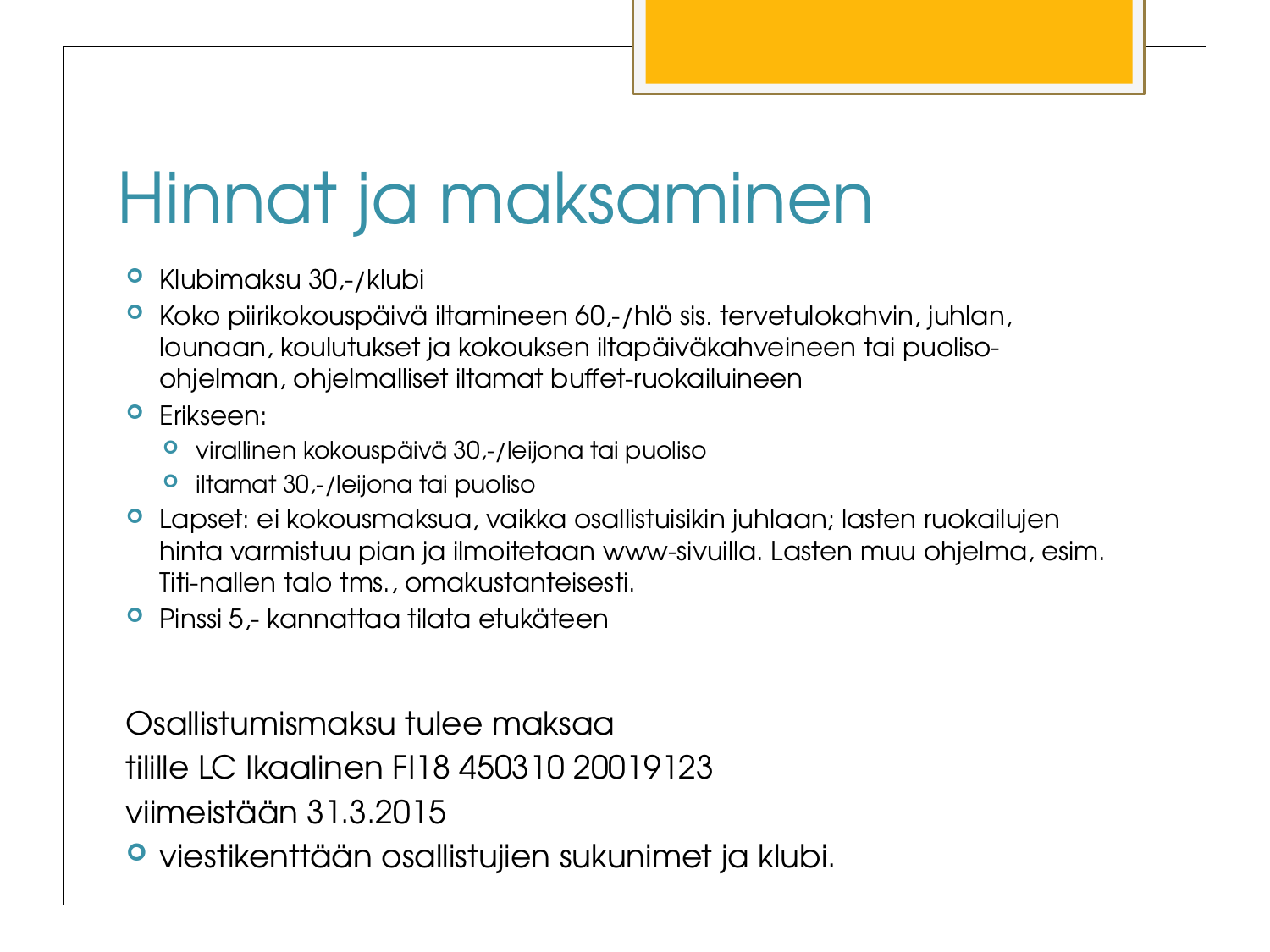

# Hinnat ja maksaminen
Klubimaksu 30,-/klubi
Koko piirikokouspäivä iltamineen 60,-/hlö sis. tervetulokahvin, juhlan, lounaan, koulutukset ja kokouksen iltapäiväkahveineen tai puoliso-ohjelman, ohjelmalliset iltamat buffet-ruokailuineen
Erikseen:
virallinen kokouspäivä 30,-/leijona tai puoliso
iltamat 30,-/leijona tai puoliso
Lapset: ei kokousmaksua, vaikka osallistuisikin juhlaan; lasten ruokailujen hinta varmistuu pian ja ilmoitetaan www-sivuilla. Lasten muu ohjelma, esim. Titi-nallen talo tms., omakustanteisesti.
Pinssi 5,- kannattaa tilata etukäteen
Osallistumismaksu tulee maksaa
tilille LC Ikaalinen FI18 450310 20019123
viimeistään 31.3.2015
viestikenttään osallistujien sukunimet ja klubi.